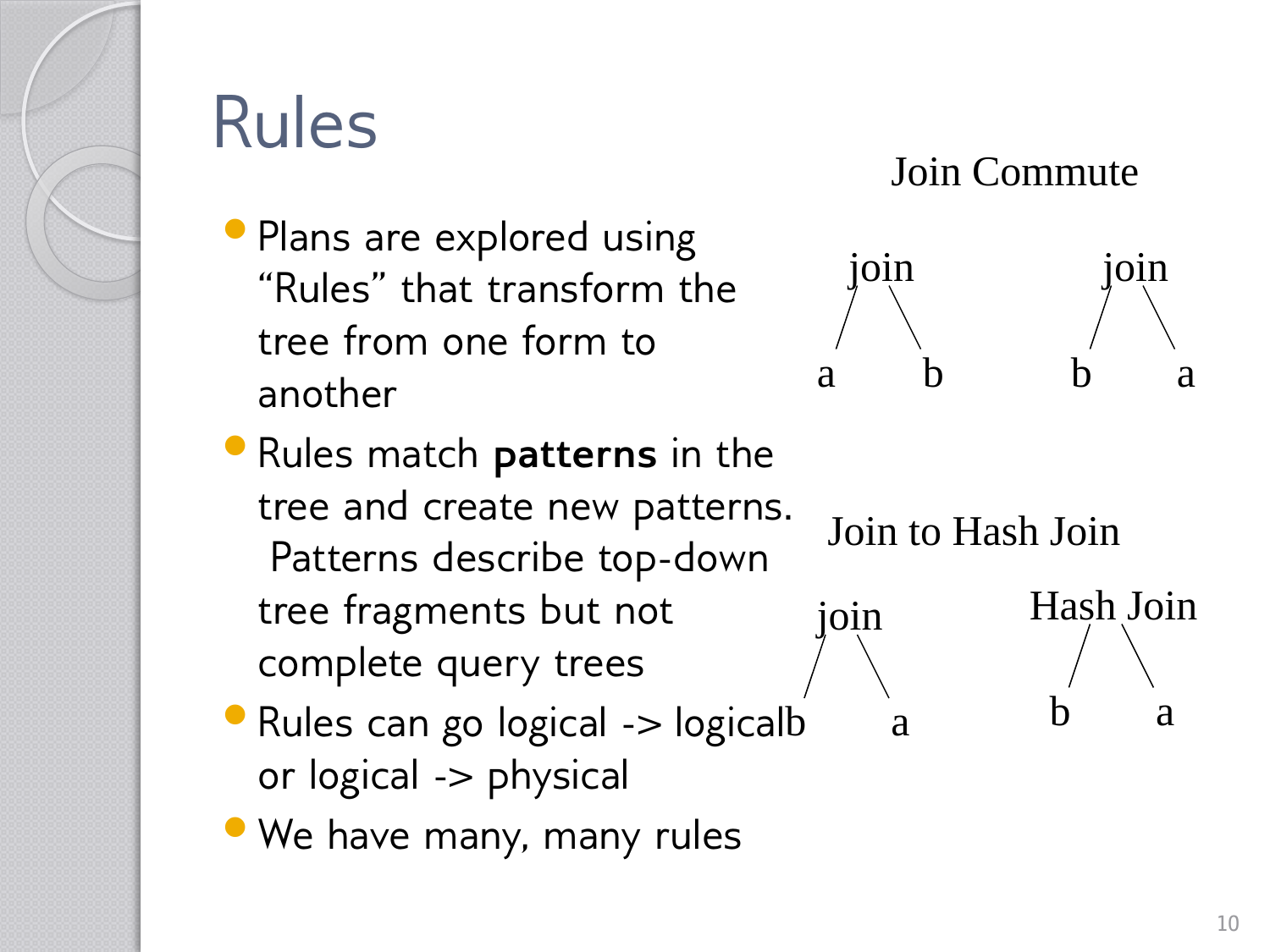

# Rules
Join Commute
Plans are explored using “Rules” that transform the tree from one form to another
Rules match patterns in the tree and create new patterns.  Patterns describe top-down tree fragments but not complete query trees
Rules can go logical -> logical or logical -> physical
We have many, many rules

join
join

a
b
b
a
Join to Hash Join
Hash Join
join

b
a
b
a
10